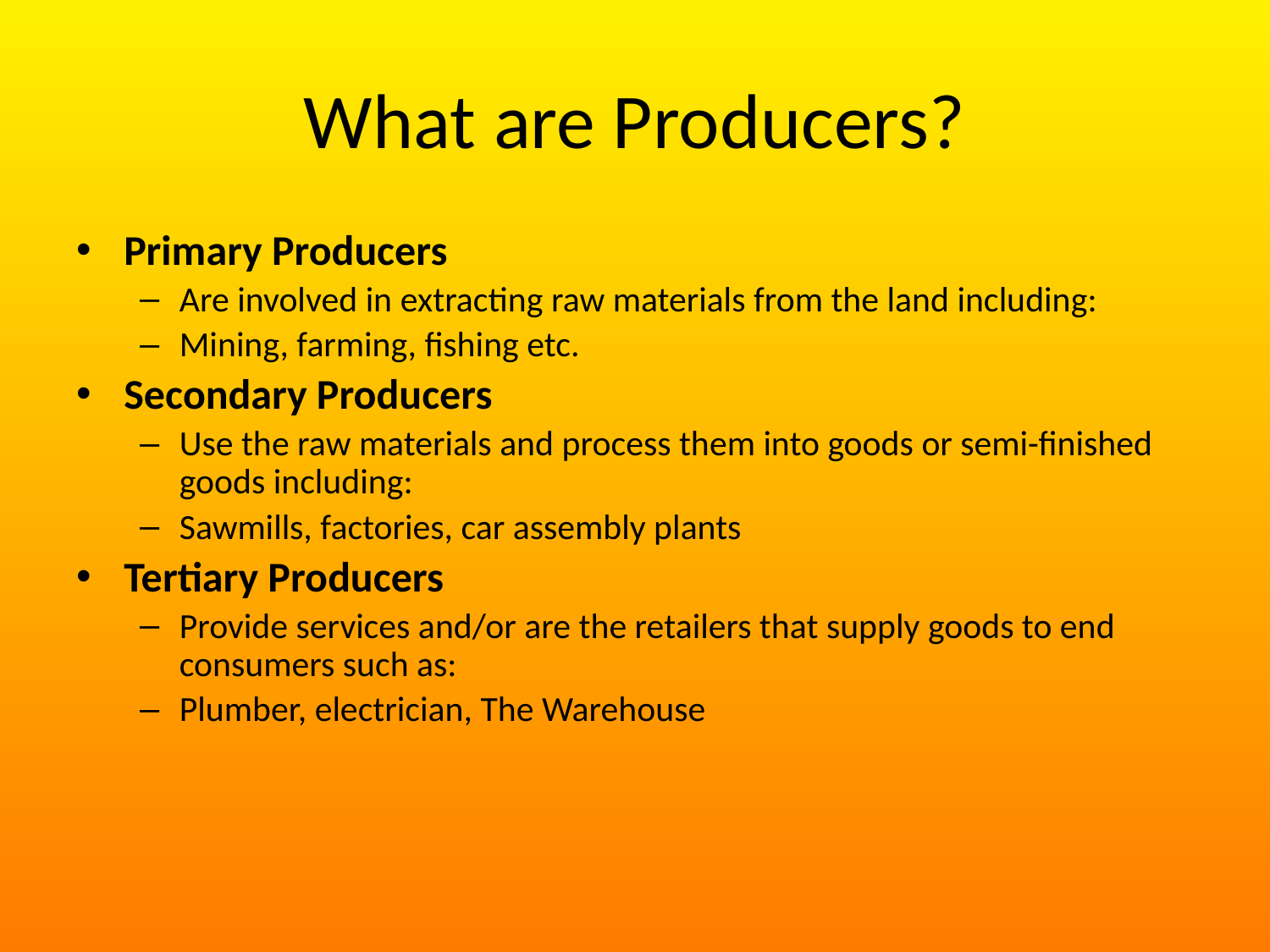

# What are Producers?
Primary Producers
Are involved in extracting raw materials from the land including:
Mining, farming, fishing etc.
Secondary Producers
Use the raw materials and process them into goods or semi-finished goods including:
Sawmills, factories, car assembly plants
Tertiary Producers
Provide services and/or are the retailers that supply goods to end consumers such as:
Plumber, electrician, The Warehouse